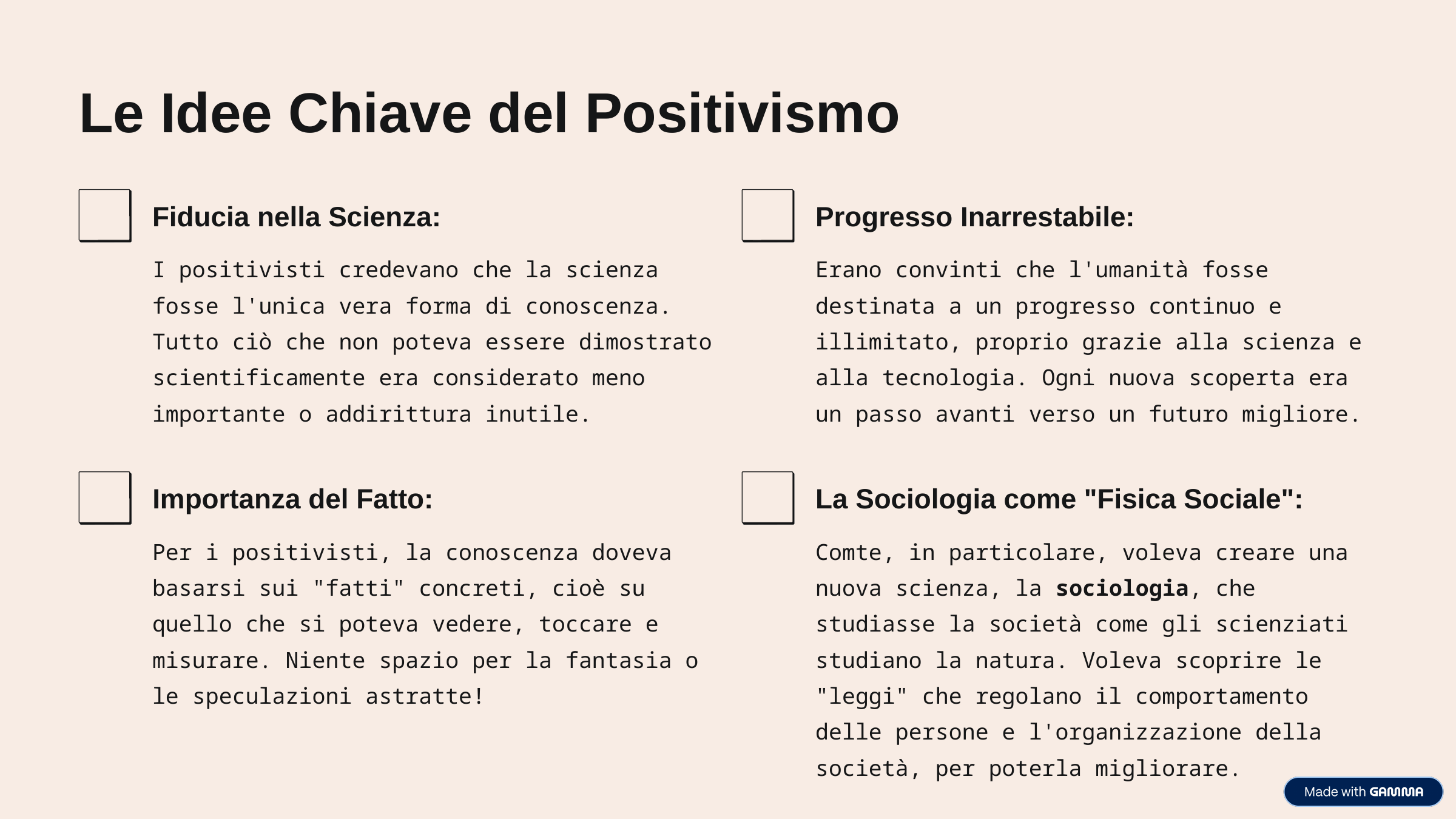

Le Idee Chiave del Positivismo

Fiducia nella Scienza:
Progresso Inarrestabile:
I positivisti credevano che la scienza fosse l'unica vera forma di conoscenza. Tutto ciò che non poteva essere dimostrato scientificamente era considerato meno importante o addirittura inutile.
Erano convinti che l'umanità fosse destinata a un progresso continuo e illimitato, proprio grazie alla scienza e alla tecnologia. Ogni nuova scoperta era un passo avanti verso un futuro migliore.

Importanza del Fatto:
La Sociologia come "Fisica Sociale":
Per i positivisti, la conoscenza doveva basarsi sui "fatti" concreti, cioè su quello che si poteva vedere, toccare e misurare. Niente spazio per la fantasia o le speculazioni astratte!
Comte, in particolare, voleva creare una nuova scienza, la sociologia, che studiasse la società come gli scienziati studiano la natura. Voleva scoprire le "leggi" che regolano il comportamento delle persone e l'organizzazione della società, per poterla migliorare.